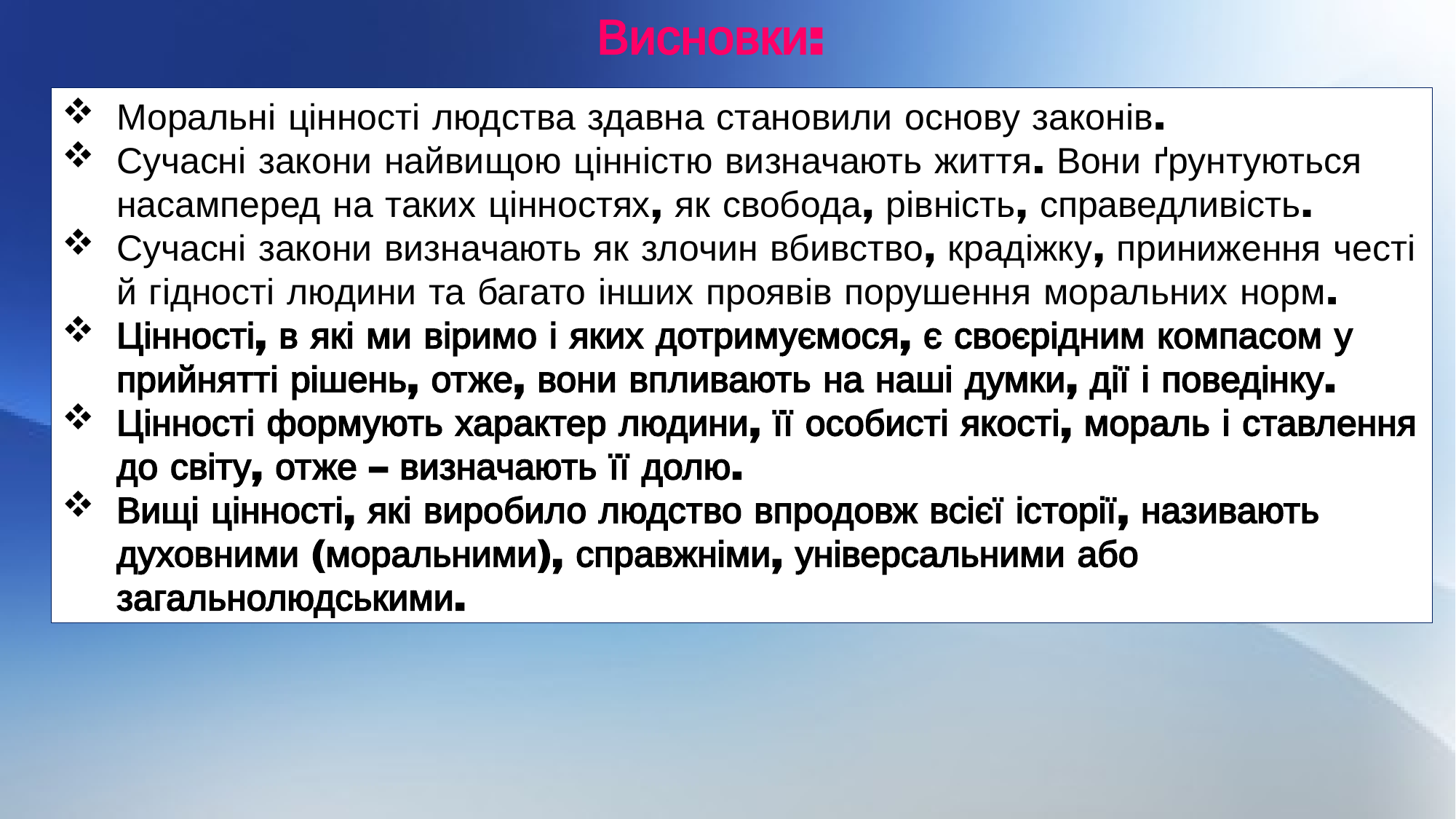

Висновки:
Моральні цінності людства здавна становили основу законів.
Сучасні закони найвищою цінністю визначають життя. Вони ґрунтуються насамперед на таких цінностях, як свобода, рівність, справедливість.
Сучасні закони визначають як злочин вбивство, крадіжку, приниження честі й гідності людини та багато інших проявів порушення моральних норм.
Цінності, в які ми віримо і яких дотримуємося, є своєрідним компасом у прийнятті рішень, отже, вони впливають на наші думки, дії і поведінку.
Цінності формують характер людини, її особисті якості, мораль і ставлення до світу, отже – визначають її долю.
Вищі цінності, які виробило людство впродовж всієї історії, називають духовними (моральними), справжніми, універсальними або загальнолюдськими.